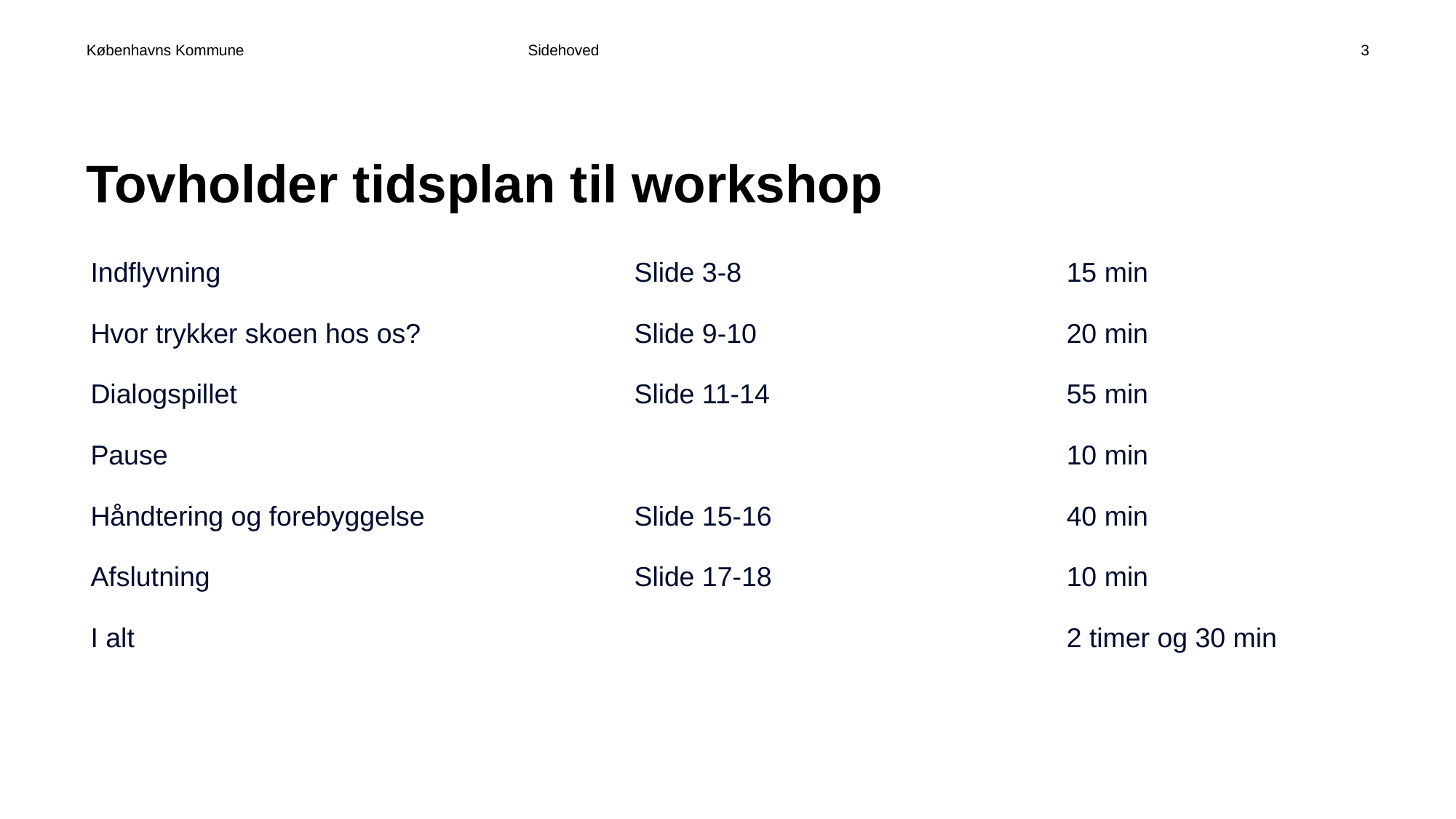

Sidehoved
3
# Tovholder tidsplan til workshop
| Indflyvning | Slide 3-8 | 15 min |
| --- | --- | --- |
| Hvor trykker skoen hos os? | Slide 9-10 | 20 min |
| Dialogspillet | Slide 11-14 | 55 min |
| Pause |  | 10 min |
| Håndtering og forebyggelse | Slide 15-16 | 40 min |
| Afslutning | Slide 17-18 | 10 min |
| I alt |  | 2 timer og 30 min |